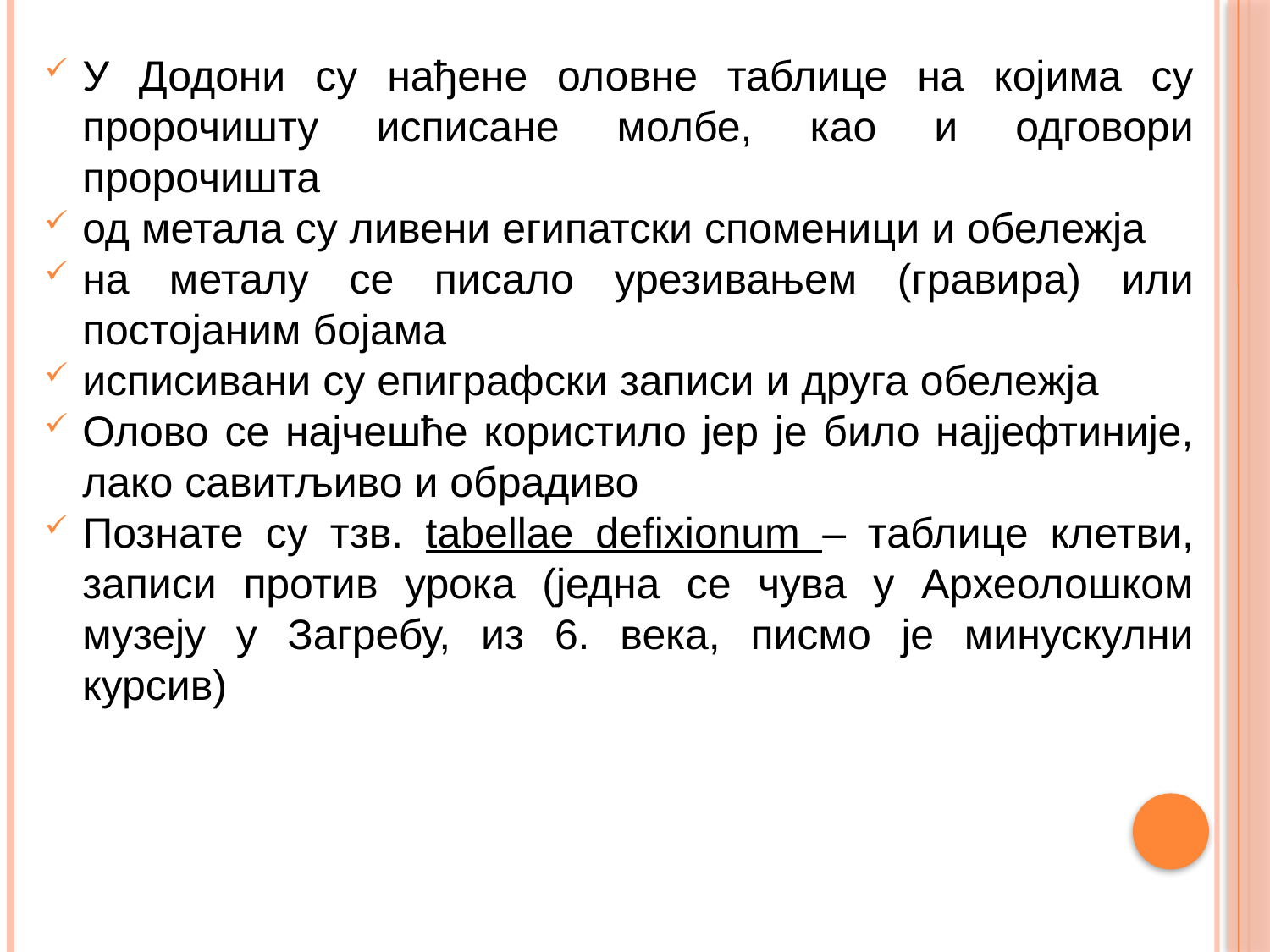

У Додони су нађене оловне таблице на којима су пророчишту исписане молбе, као и одговори пророчишта
од метала су ливени египатски споменици и обележја
на металу се писало урезивањем (гравира) или постојаним бојама
исписивани су епиграфски записи и друга обележја
Олово се најчешће користило јер је било најјефтиније, лако савитљиво и обрадиво
Познате су тзв. tabellae defixionum – таблице клетви, записи против урока (једна се чува у Археолошком музеју у Загребу, из 6. века, писмо је минускулни курсив)